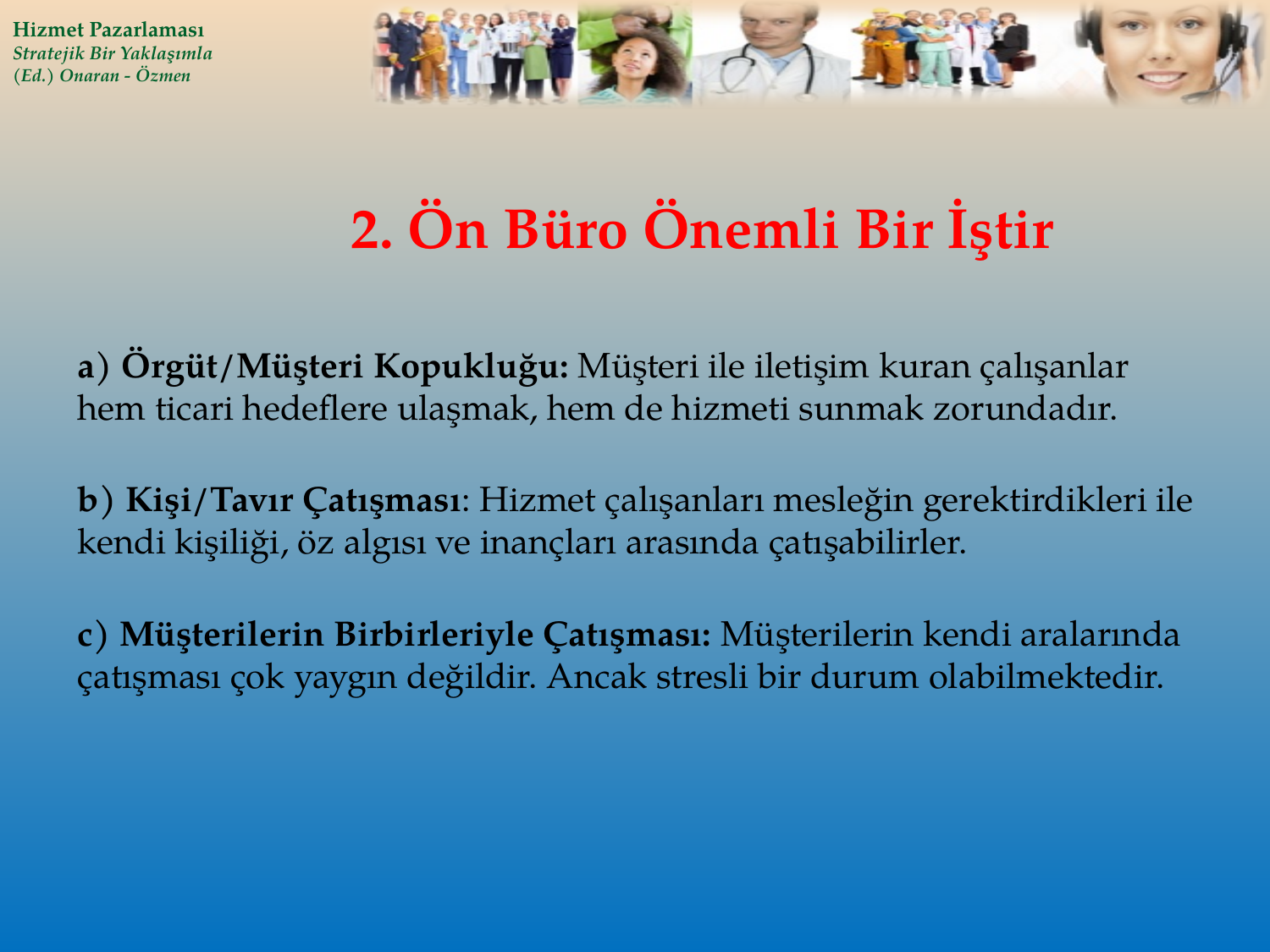

# 2. Ön Büro Önemli Bir İştir
a) Örgüt/Müşteri Kopukluğu: Müşteri ile iletişim kuran çalışanlar hem ticari hedeflere ulaşmak, hem de hizmeti sunmak zorundadır.

b) Kişi/Tavır Çatışması: Hizmet çalışanları mesleğin gerektirdikleri ile kendi kişiliği, öz algısı ve inançları arasında çatışabilirler.

c) Müşterilerin Birbirleriyle Çatışması: Müşterilerin kendi aralarında çatışması çok yaygın değildir. Ancak stresli bir durum olabilmektedir.